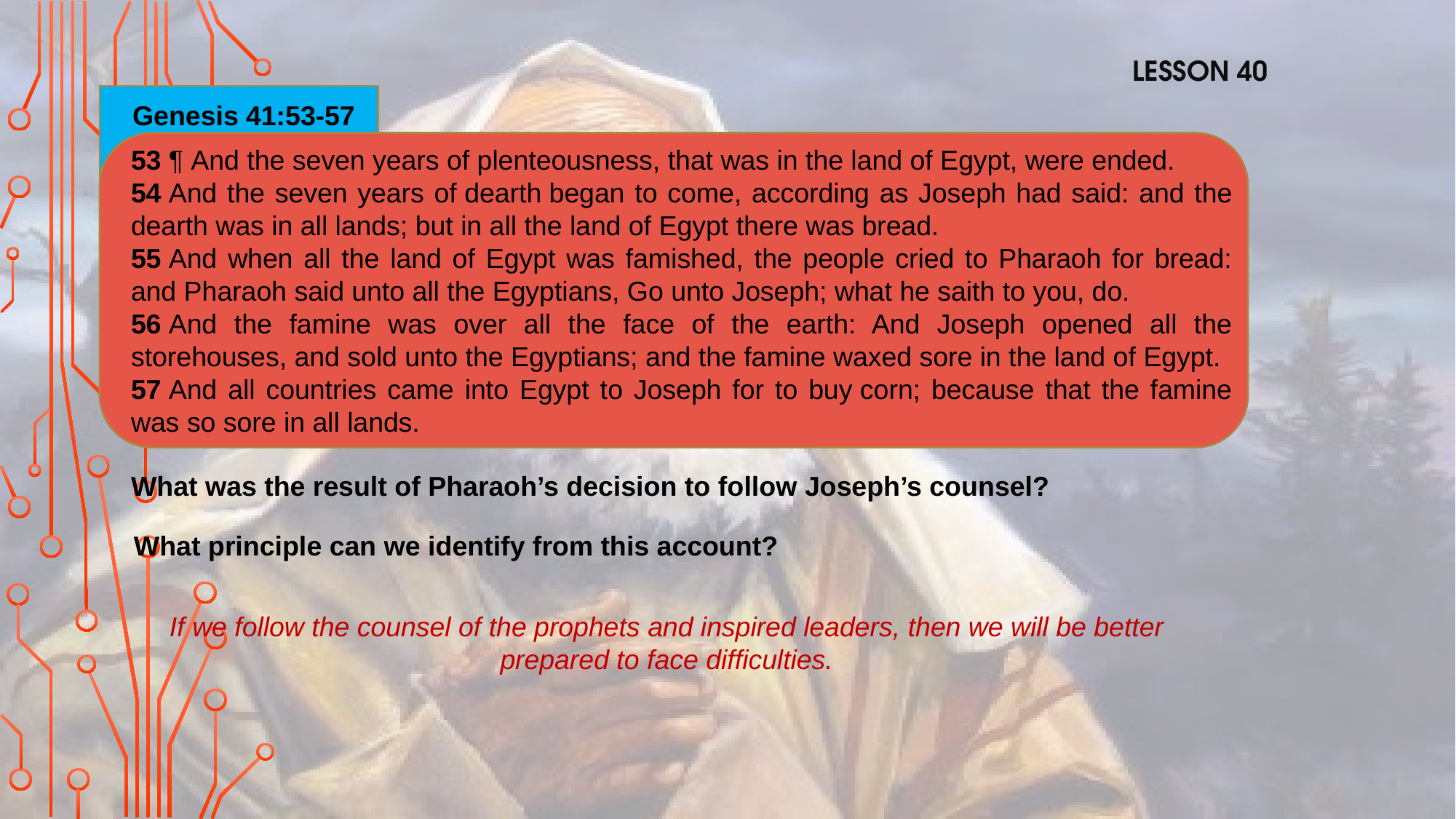

LESSON 40

Genesis 41:53-57

53 ¶ And the seven years of plenteousness, that was in the land of Egypt, were ended.
54 And the seven years of dearth began to come, according as Joseph had said: and the dearth was in all lands; but in all the land of Egypt there was bread.
55 And when all the land of Egypt was famished, the people cried to Pharaoh for bread: and Pharaoh said unto all the Egyptians, Go unto Joseph; what he saith to you, do.
56 And the famine was over all the face of the earth: And Joseph opened all the storehouses, and sold unto the Egyptians; and the famine waxed sore in the land of Egypt.
57 And all countries came into Egypt to Joseph for to buy corn; because that the famine was so sore in all lands.
What was the result of Pharaoh’s decision to follow Joseph’s counsel?
What principle can we identify from this account?
If we follow the counsel of the prophets and inspired leaders, then we will be better prepared to face difficulties.